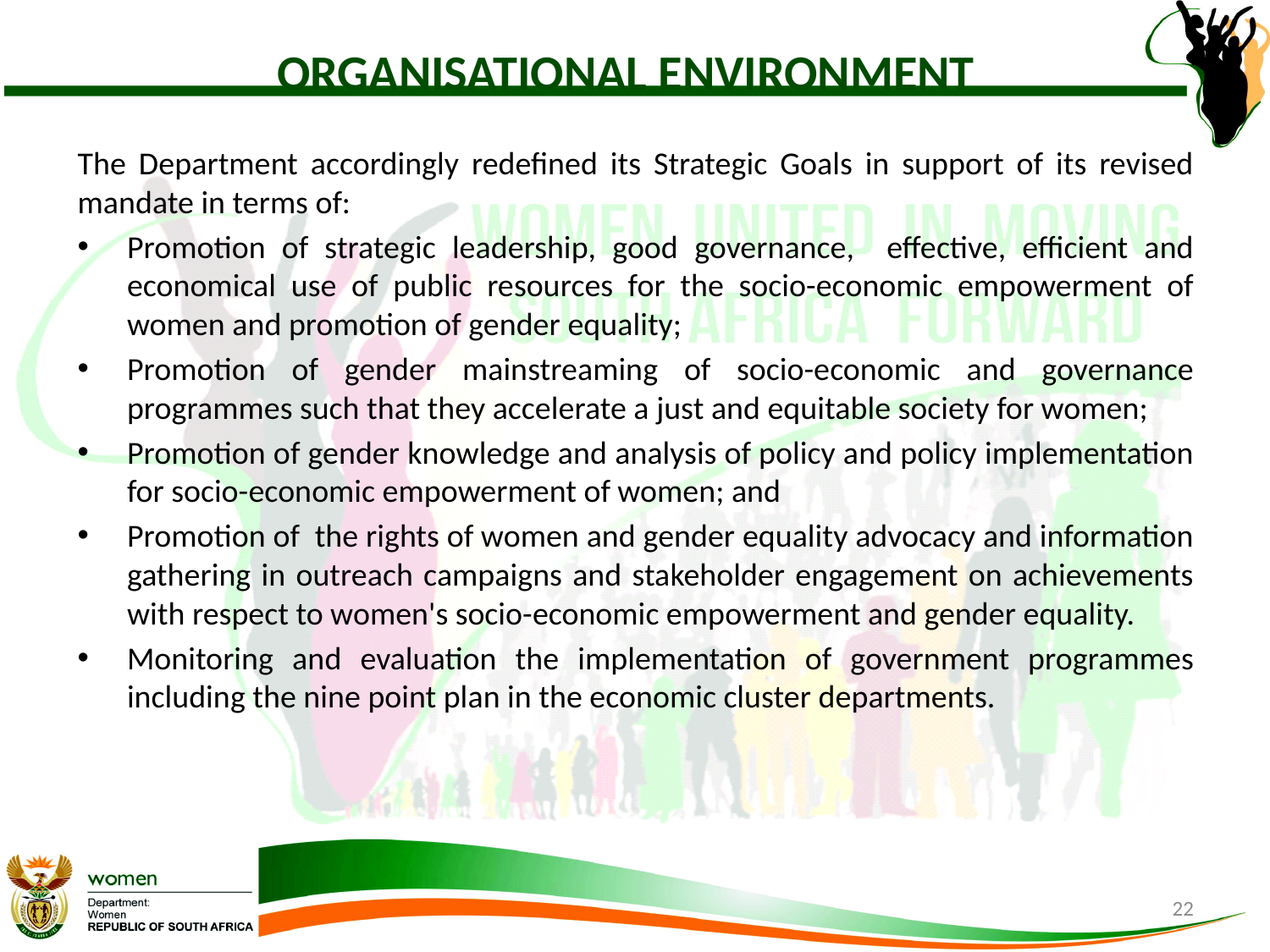

# ORGANISATIONAL ENVIRONMENT
The Department accordingly redefined its Strategic Goals in support of its revised mandate in terms of:
Promotion of strategic leadership, good governance,  effective, efficient and economical use of public resources for the socio-economic empowerment of women and promotion of gender equality;
Promotion of gender mainstreaming of socio-economic and governance programmes such that they accelerate a just and equitable society for women;
Promotion of gender knowledge and analysis of policy and policy implementation for socio-economic empowerment of women; and
Promotion of  the rights of women and gender equality advocacy and information gathering in outreach campaigns and stakeholder engagement on achievements with respect to women's socio-economic empowerment and gender equality.
Monitoring and evaluation the implementation of government programmes including the nine point plan in the economic cluster departments.

22